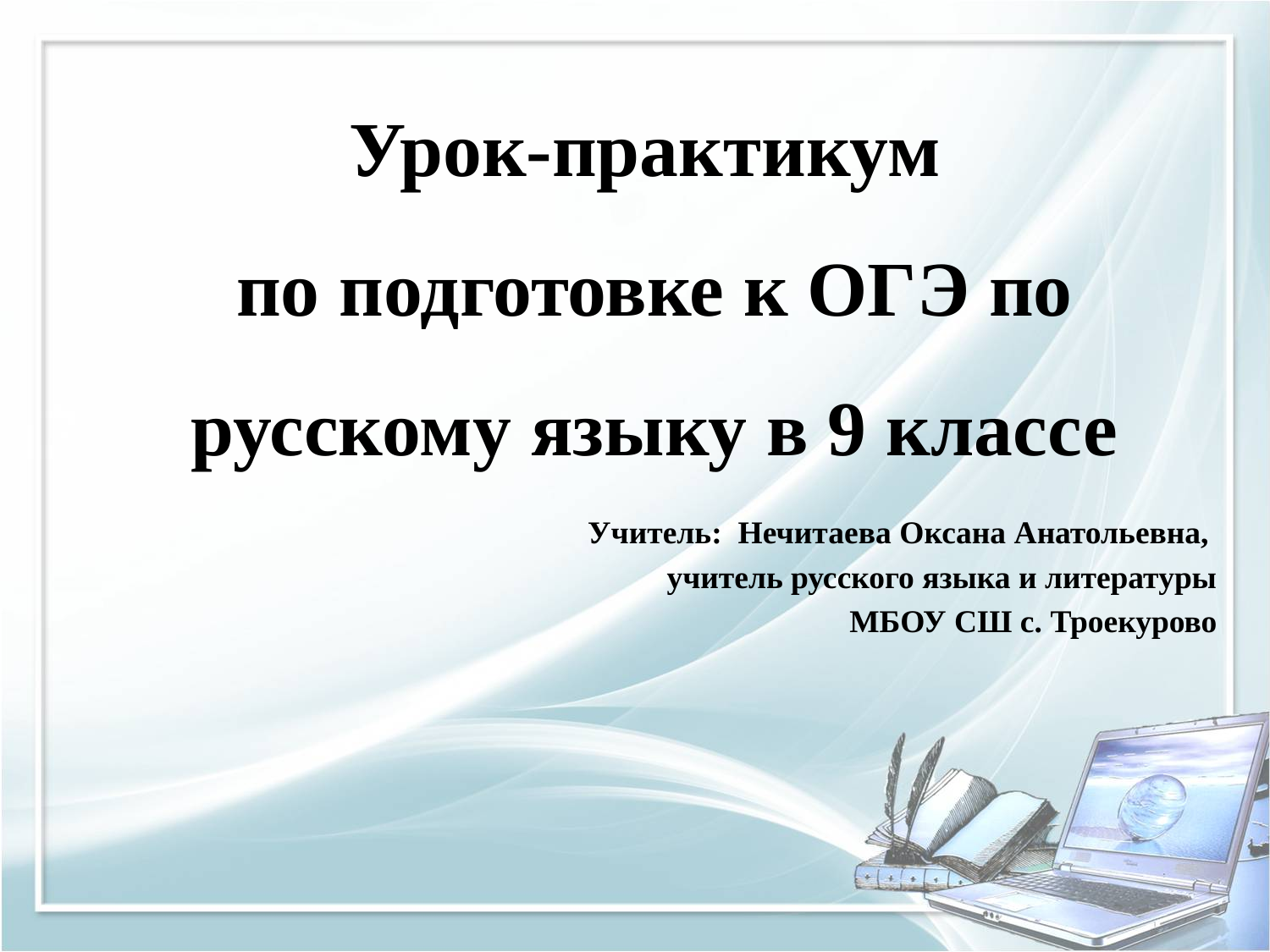

Урок-практикум
по подготовке к ОГЭ по русскому языку в 9 классе

Учитель:  Нечитаева Оксана Анатольевна,
учитель русского языка и литературы
 МБОУ СШ с. Троекурово